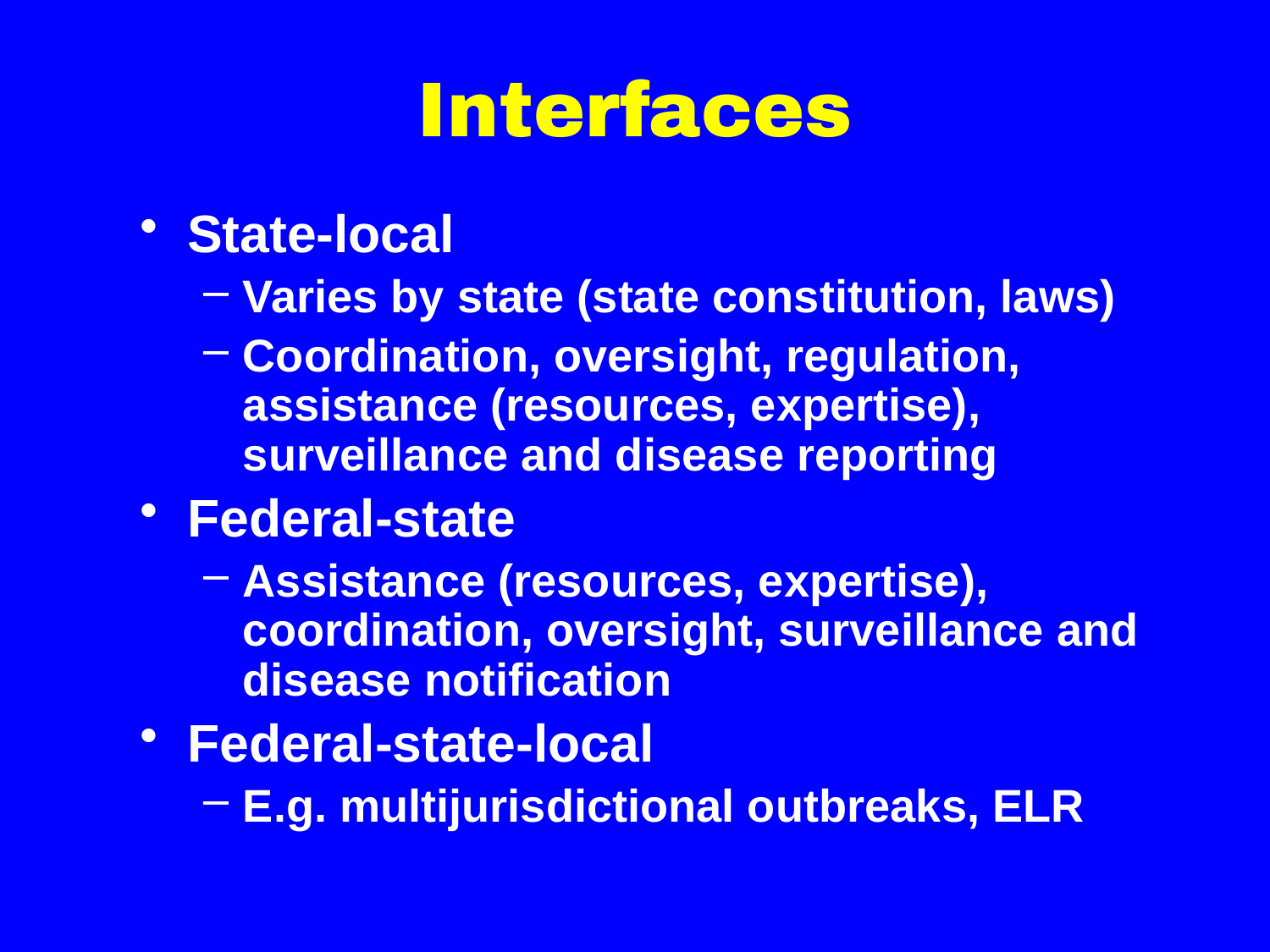

# Interfaces
State-local
Varies by state (state constitution, laws)
Coordination, oversight, regulation, assistance (resources, expertise), surveillance and disease reporting
Federal-state
Assistance (resources, expertise), coordination, oversight, surveillance and disease notification
Federal-state-local
E.g. multijurisdictional outbreaks, ELR